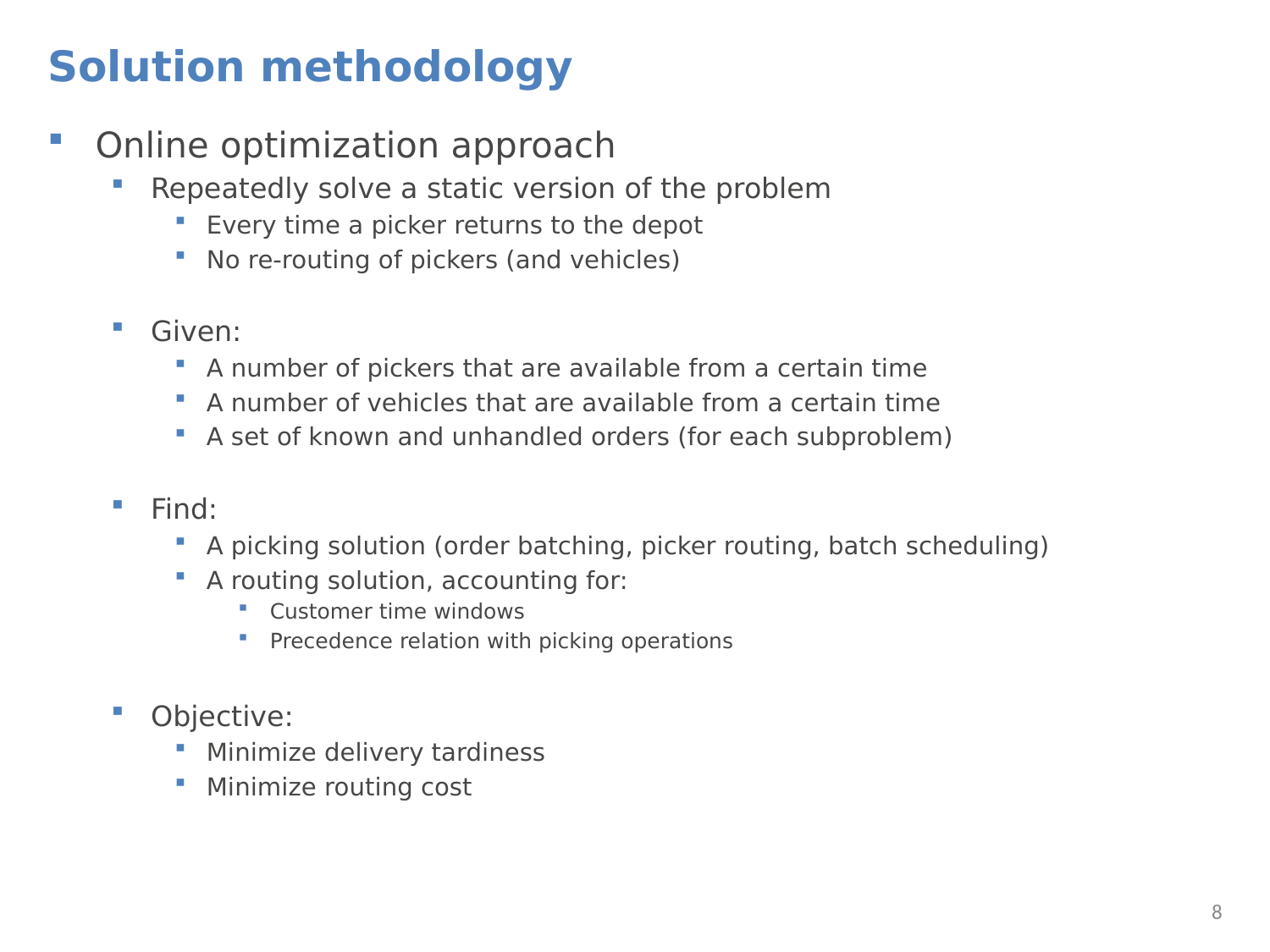

# Solution methodology
Online optimization approach
Repeatedly solve a static version of the problem
Every time a picker returns to the depot
No re-routing of pickers (and vehicles)

Given:
A number of pickers that are available from a certain time
A number of vehicles that are available from a certain time
A set of known and unhandled orders (for each subproblem)

Find:
A picking solution (order batching, picker routing, batch scheduling)
A routing solution, accounting for:
Customer time windows
Precedence relation with picking operations

Objective:
Minimize delivery tardiness
Minimize routing cost
8